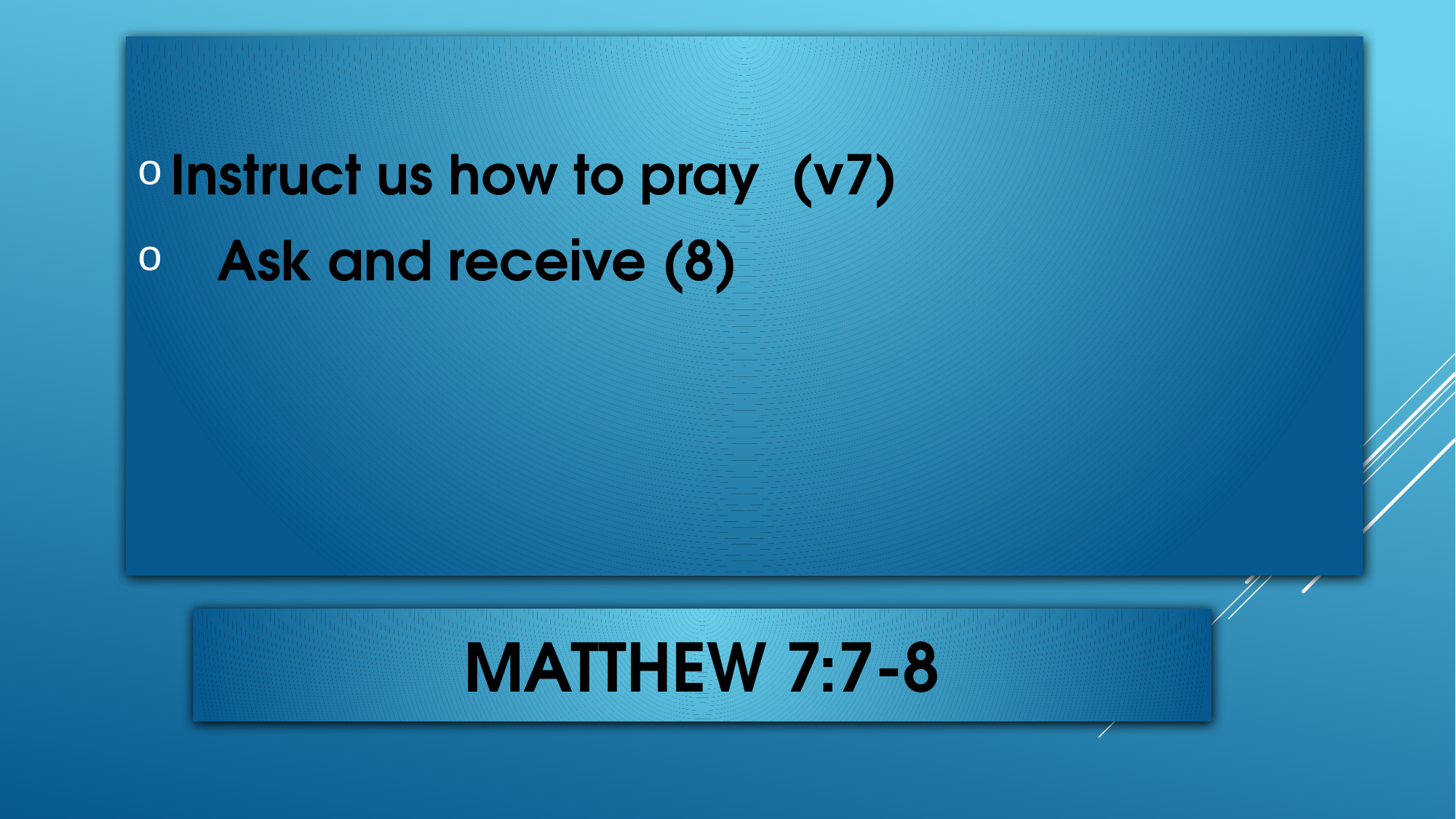

Instruct us how to pray  (v7)
   Ask and receive (8)

# Matthew 7:7-8